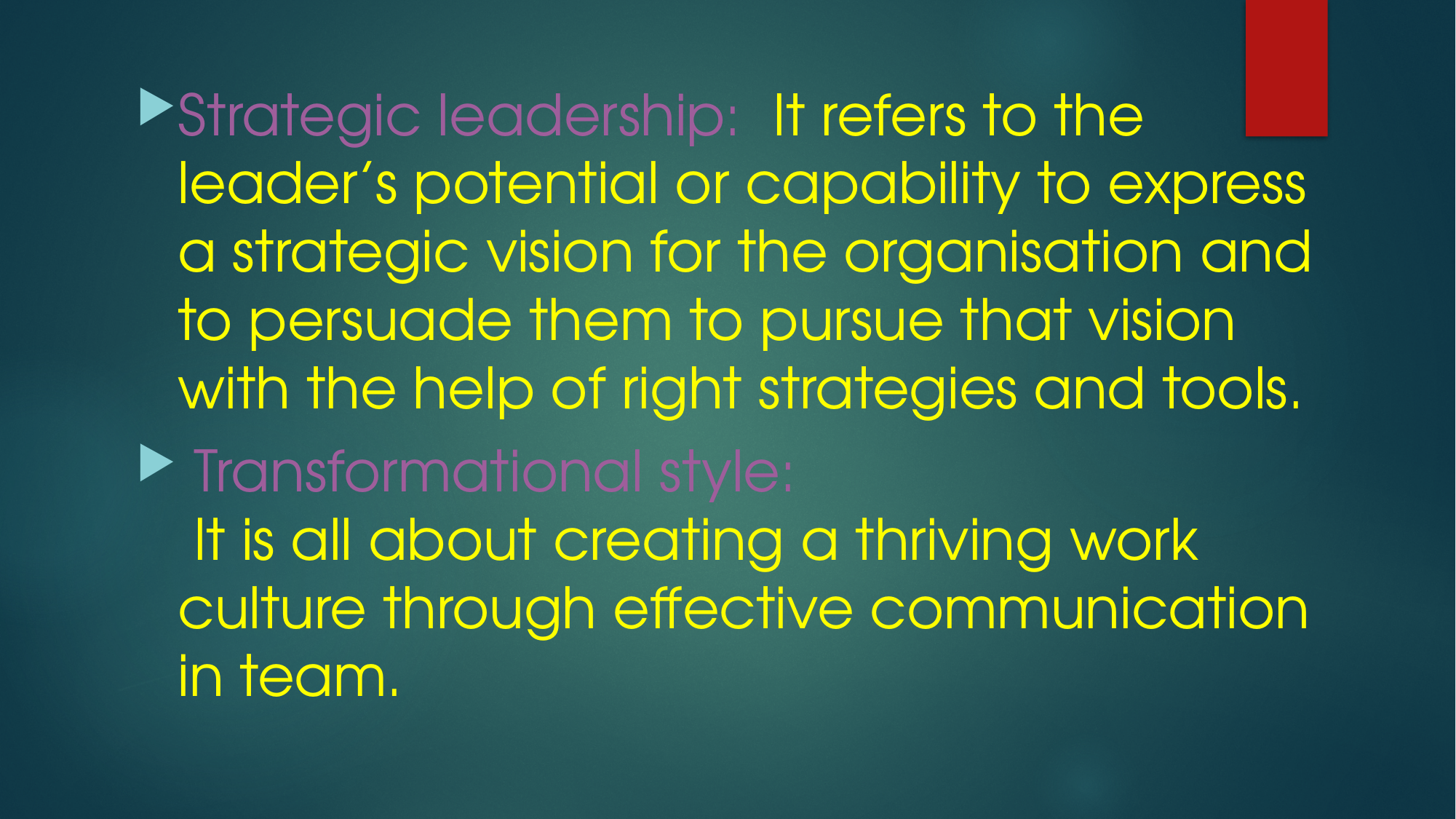

#
Strategic leadership:  It refers to the leader’s potential or capability to express a strategic vision for the organisation and to persuade them to pursue that vision with the help of right strategies and tools.
 Transformational style:                                   It is all about creating a thriving work culture through effective communication in team.